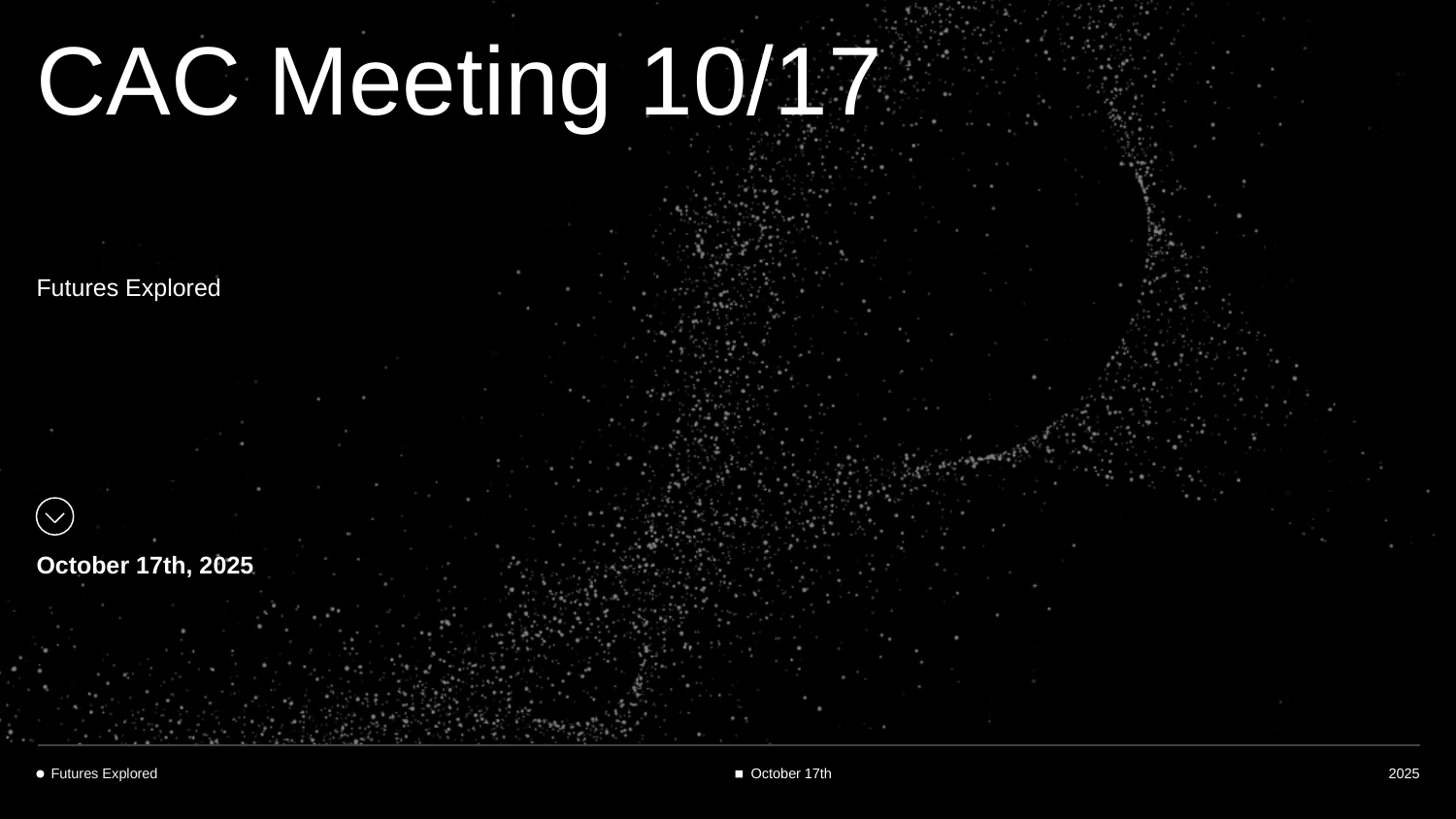

# CAC Meeting 10/17
Futures Explored

October 17th, 2025

Futures Explored
October 17th
2025